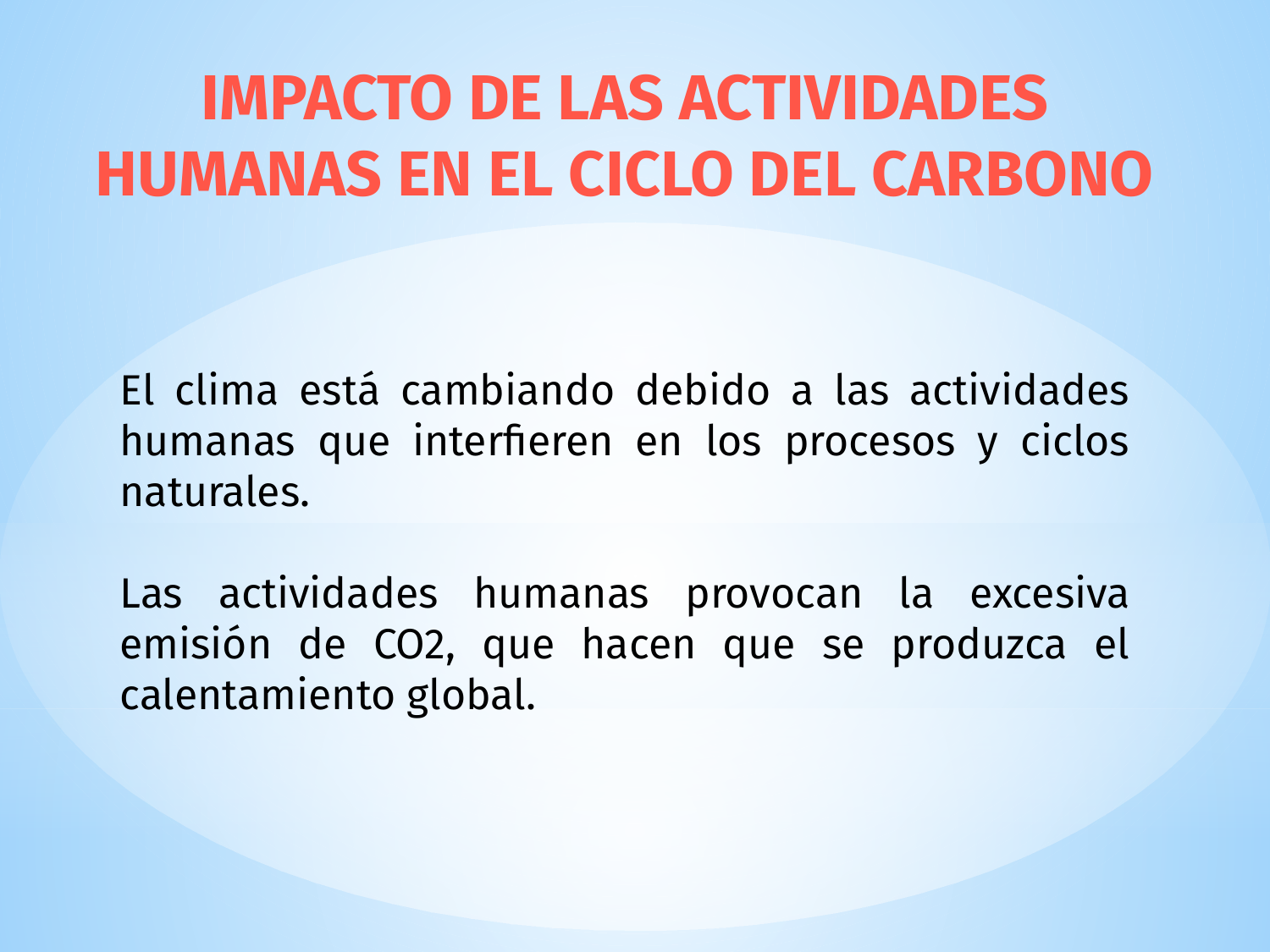

IMPACTO DE LAS ACTIVIDADES HUMANAS EN EL CICLO DEL CARBONO
El clima está cambiando debido a las actividades humanas que interfieren en los procesos y ciclos naturales.

Las actividades humanas provocan la excesiva emisión de CO2, que hacen que se produzca el calentamiento global.